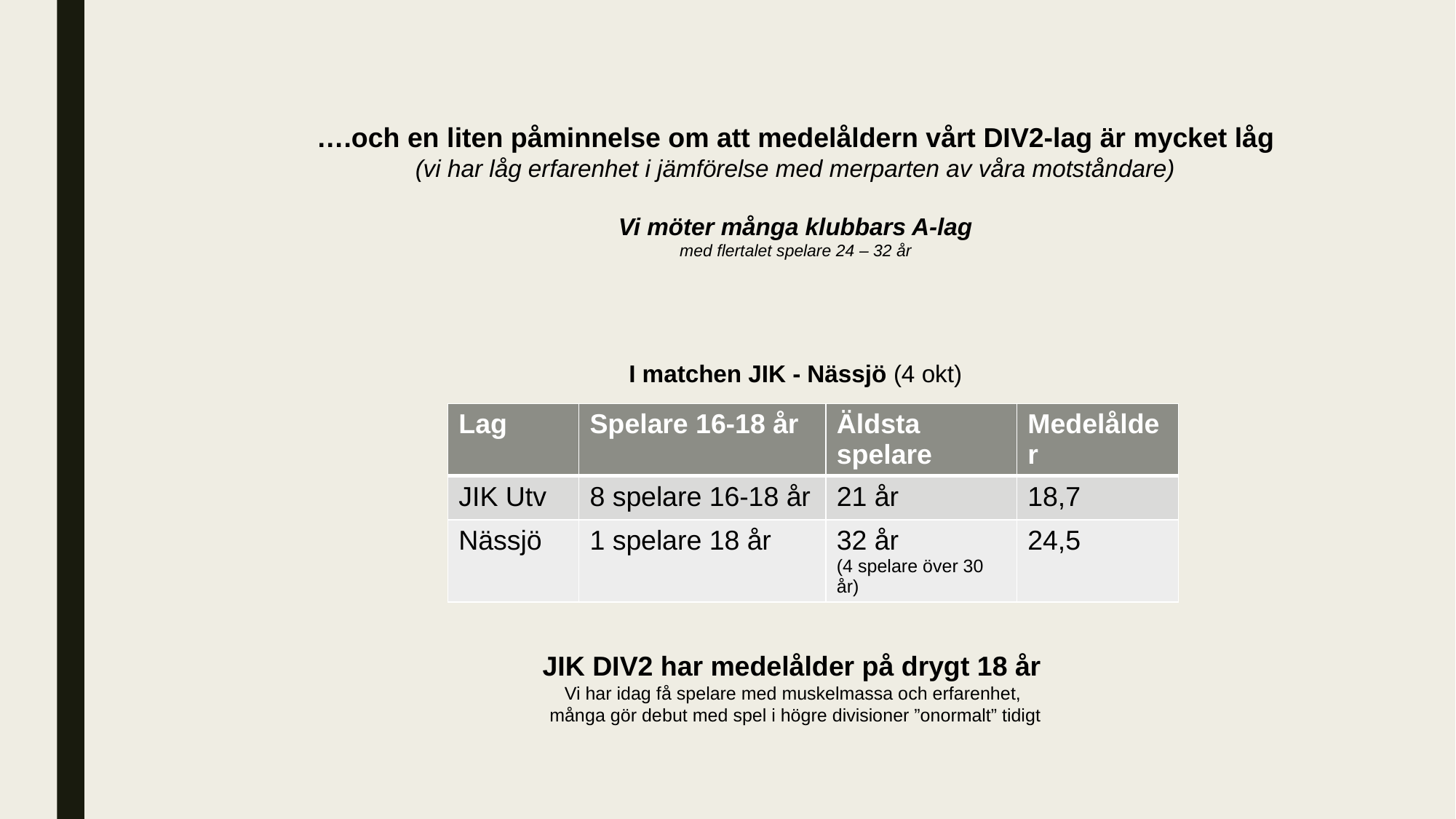

# ….och en liten påminnelse om att medelåldern vårt DIV2-lag är mycket låg (vi har låg erfarenhet i jämförelse med merparten av våra motståndare) Vi möter många klubbars A-lag med flertalet spelare 24 – 32 år I matchen JIK - Nässjö (4 okt) JIK DIV2 har medelålder på drygt 18 år Vi har idag få spelare med muskelmassa och erfarenhet, många gör debut med spel i högre divisioner ”onormalt” tidigt
| Lag | Spelare 16-18 år | Äldsta spelare | Medelålder |
| --- | --- | --- | --- |
| JIK Utv | 8 spelare 16-18 år | 21 år | 18,7 |
| Nässjö | 1 spelare 18 år | 32 år (4 spelare över 30 år) | 24,5 |